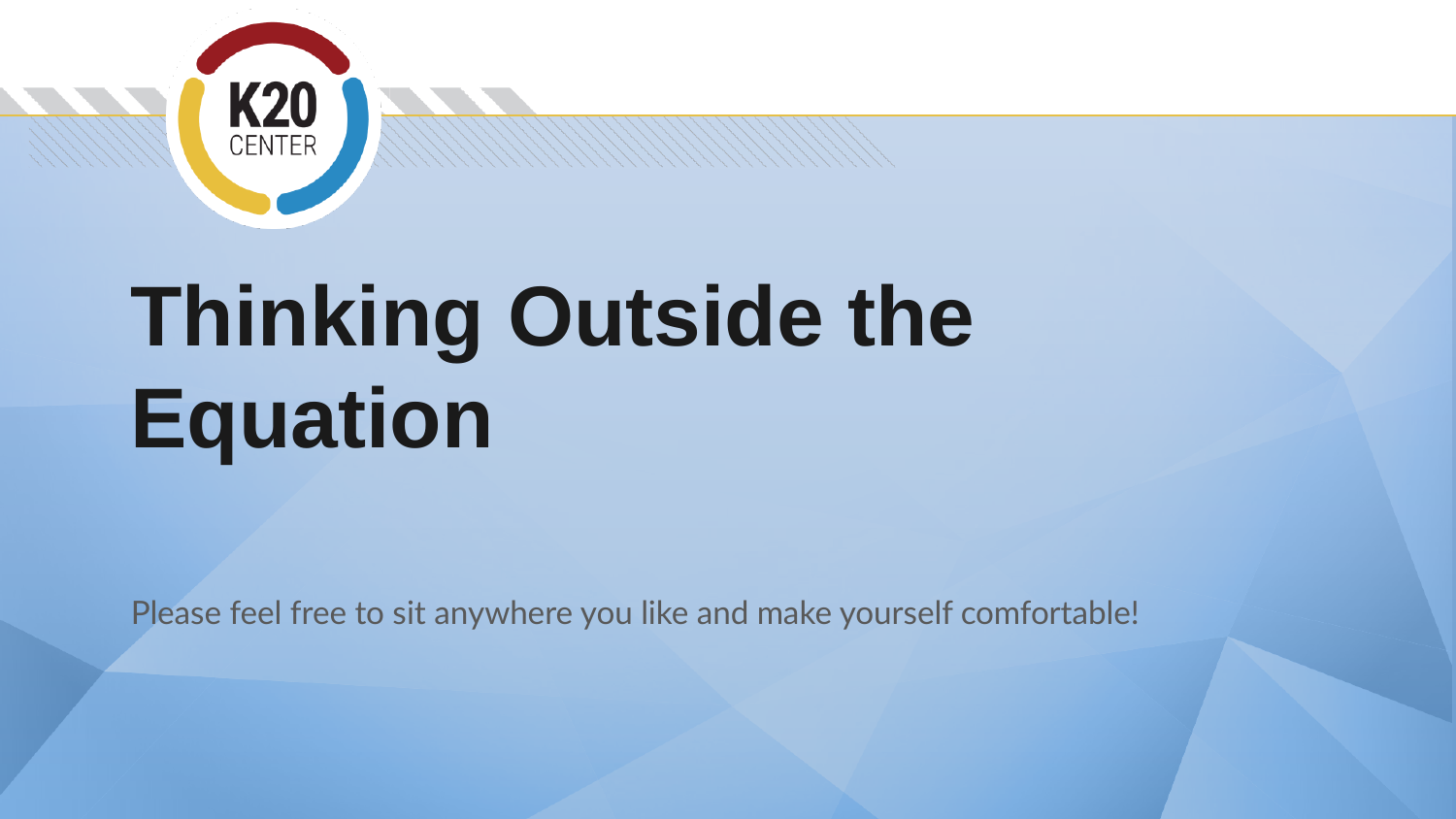

# Thinking Outside the Equation
Please feel free to sit anywhere you like and make yourself comfortable!